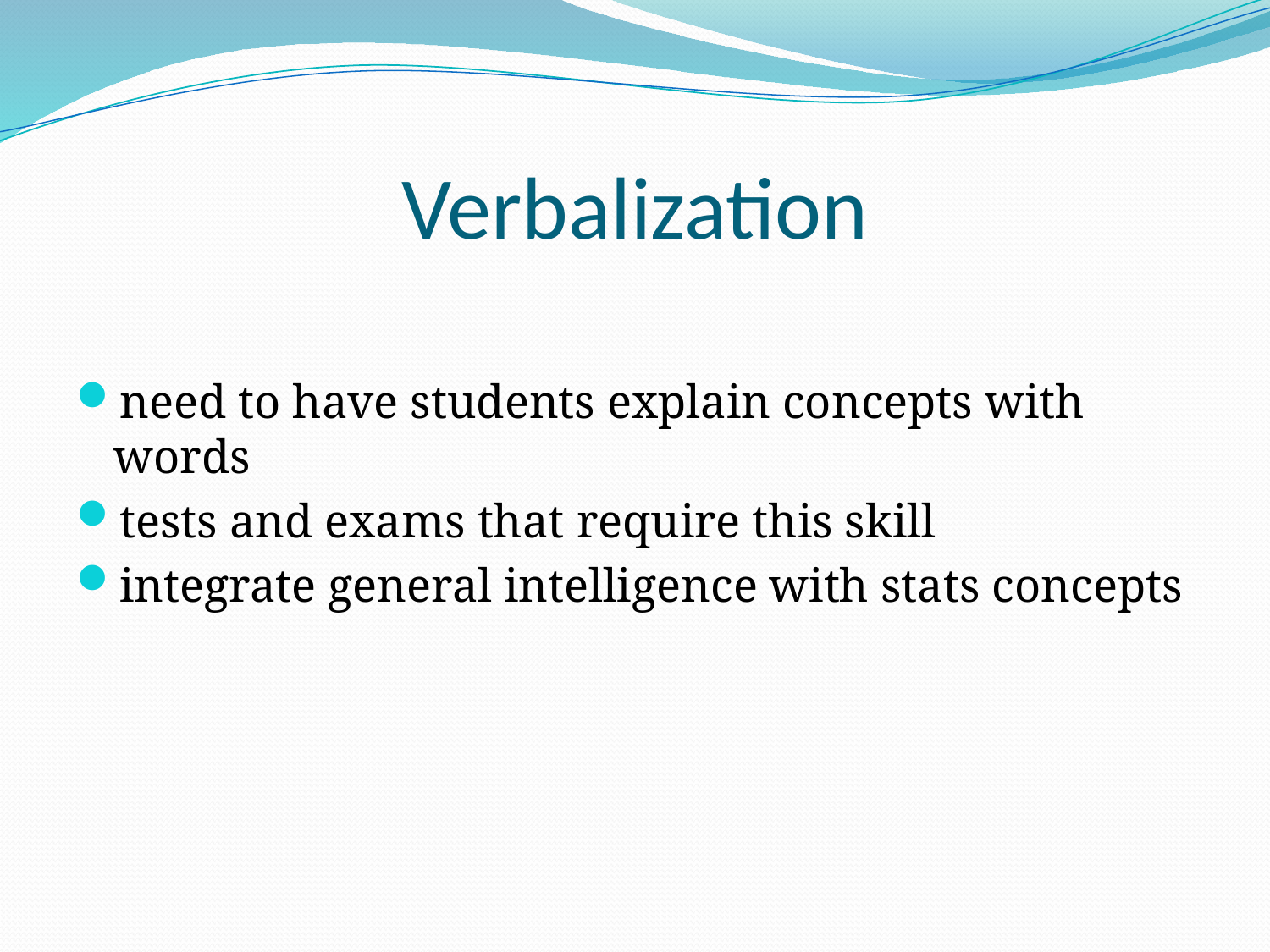

# Verbalization
need to have students explain concepts with words
tests and exams that require this skill
integrate general intelligence with stats concepts